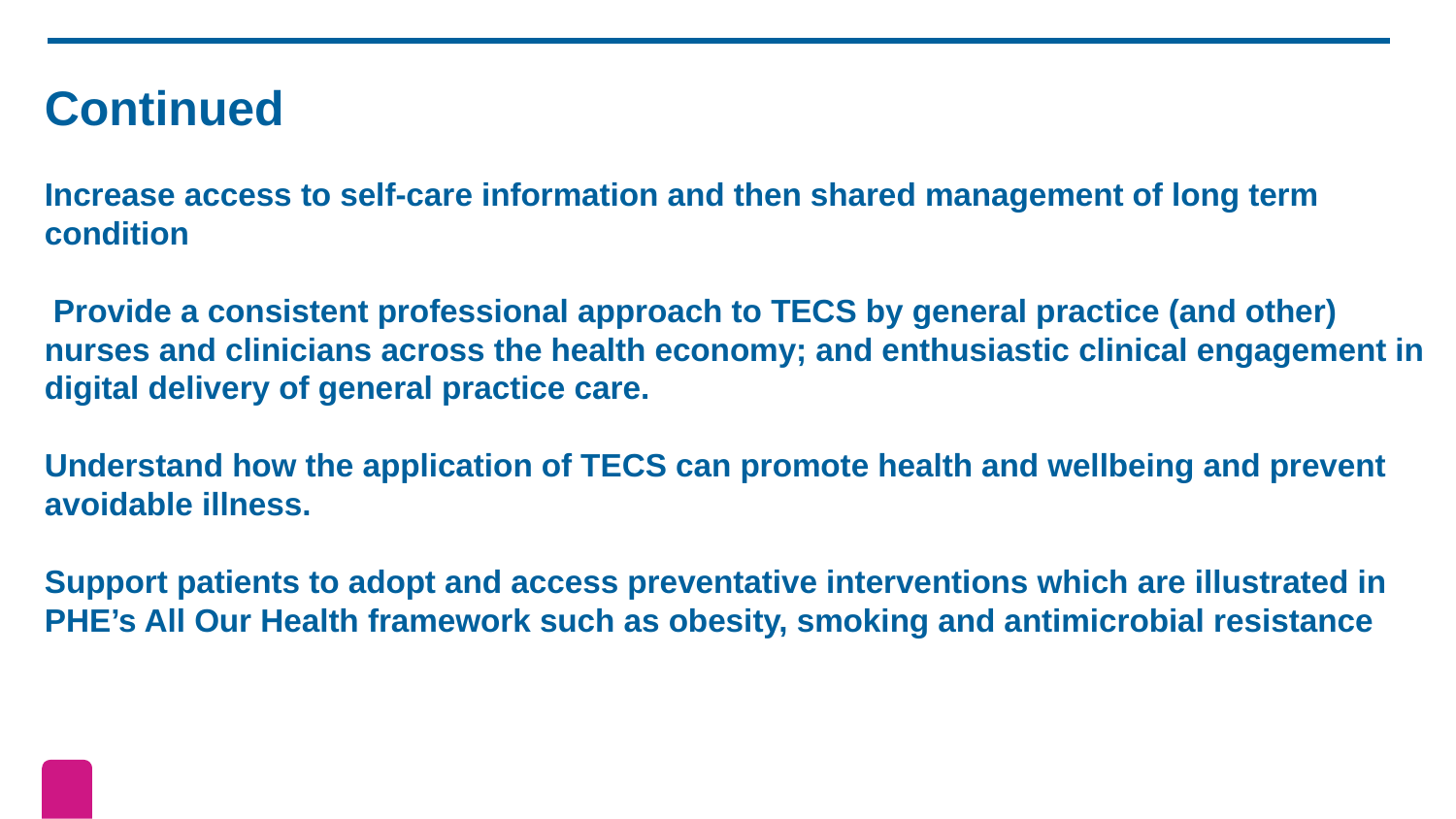

# Continued Increase access to self-care information and then shared management of long term condition Provide a consistent professional approach to TECS by general practice (and other) nurses and clinicians across the health economy; and enthusiastic clinical engagement in digital delivery of general practice care. Understand how the application of TECS can promote health and wellbeing and prevent avoidable illness. Support patients to adopt and access preventative interventions which are illustrated in PHE’s All Our Health framework such as obesity, smoking and antimicrobial resistance